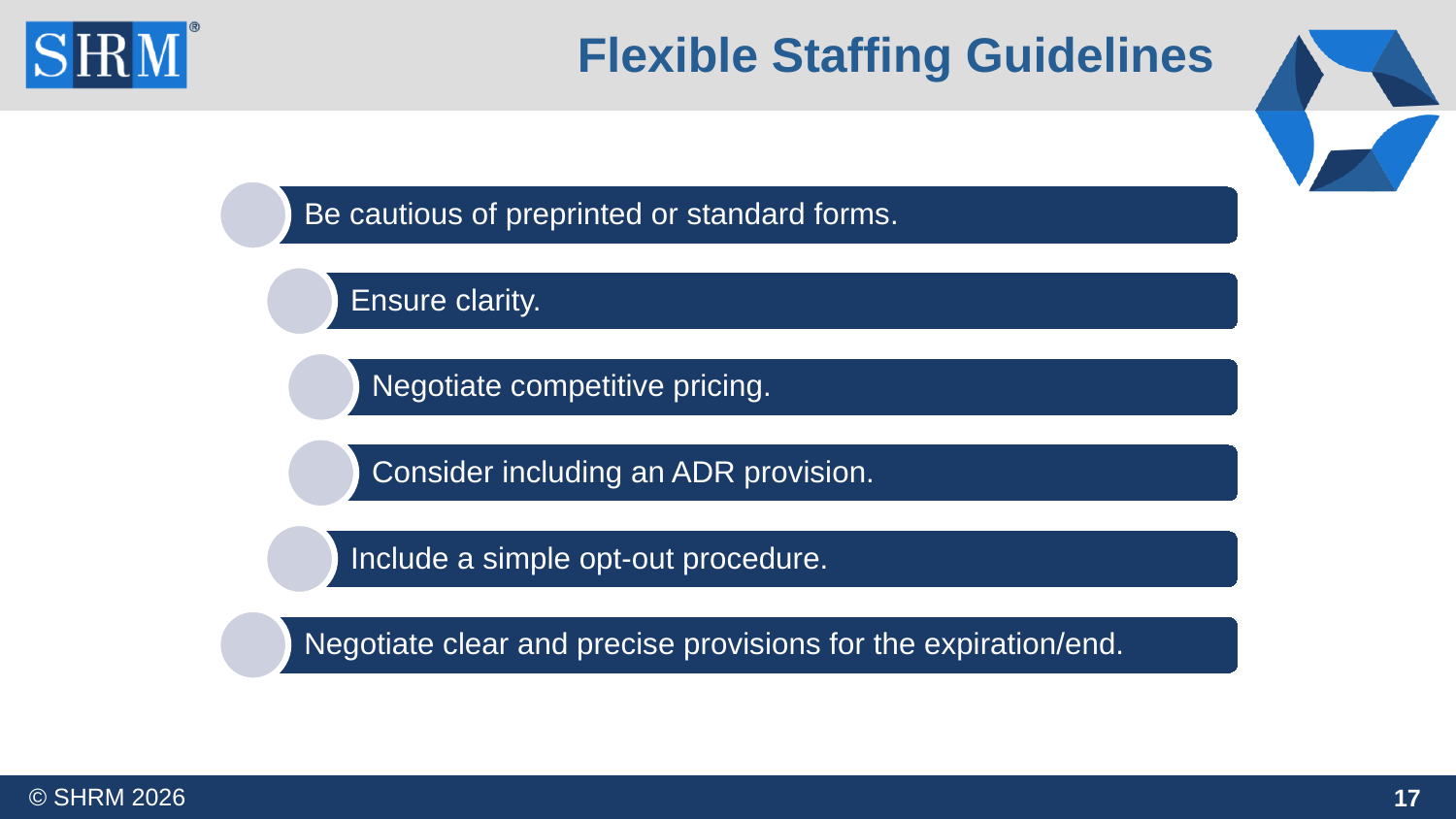

Flexible Staffing Guidelines

Be cautious of preprinted or standard forms.

Ensure clarity.

Negotiate competitive pricing.

Consider including an ADR provision.

Include a simple opt-out procedure.

Negotiate clear and precise provisions for the expiration/end.